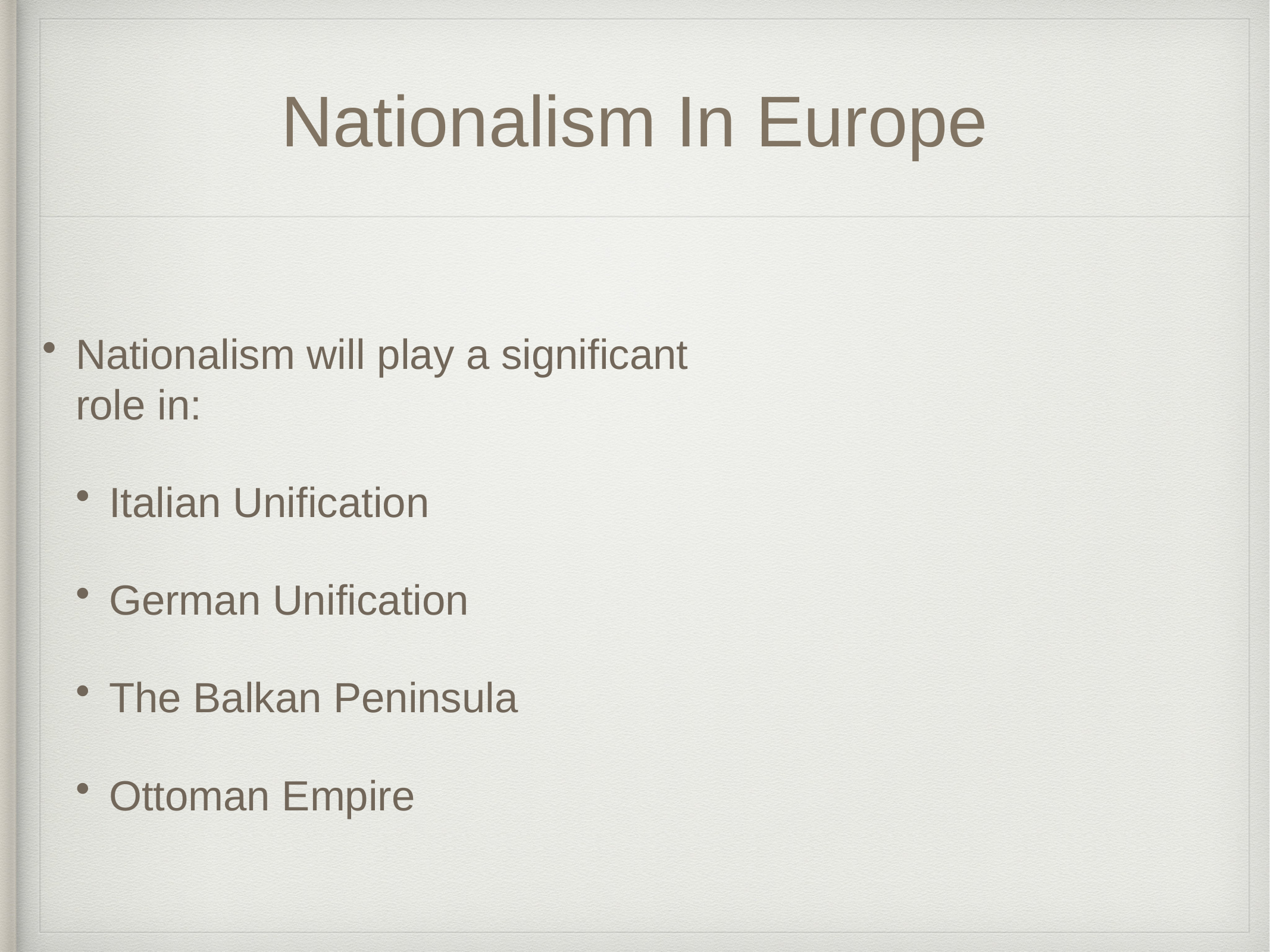

# Nationalism In Europe
Nationalism will play a significant role in:
Italian Unification
German Unification
The Balkan Peninsula
Ottoman Empire